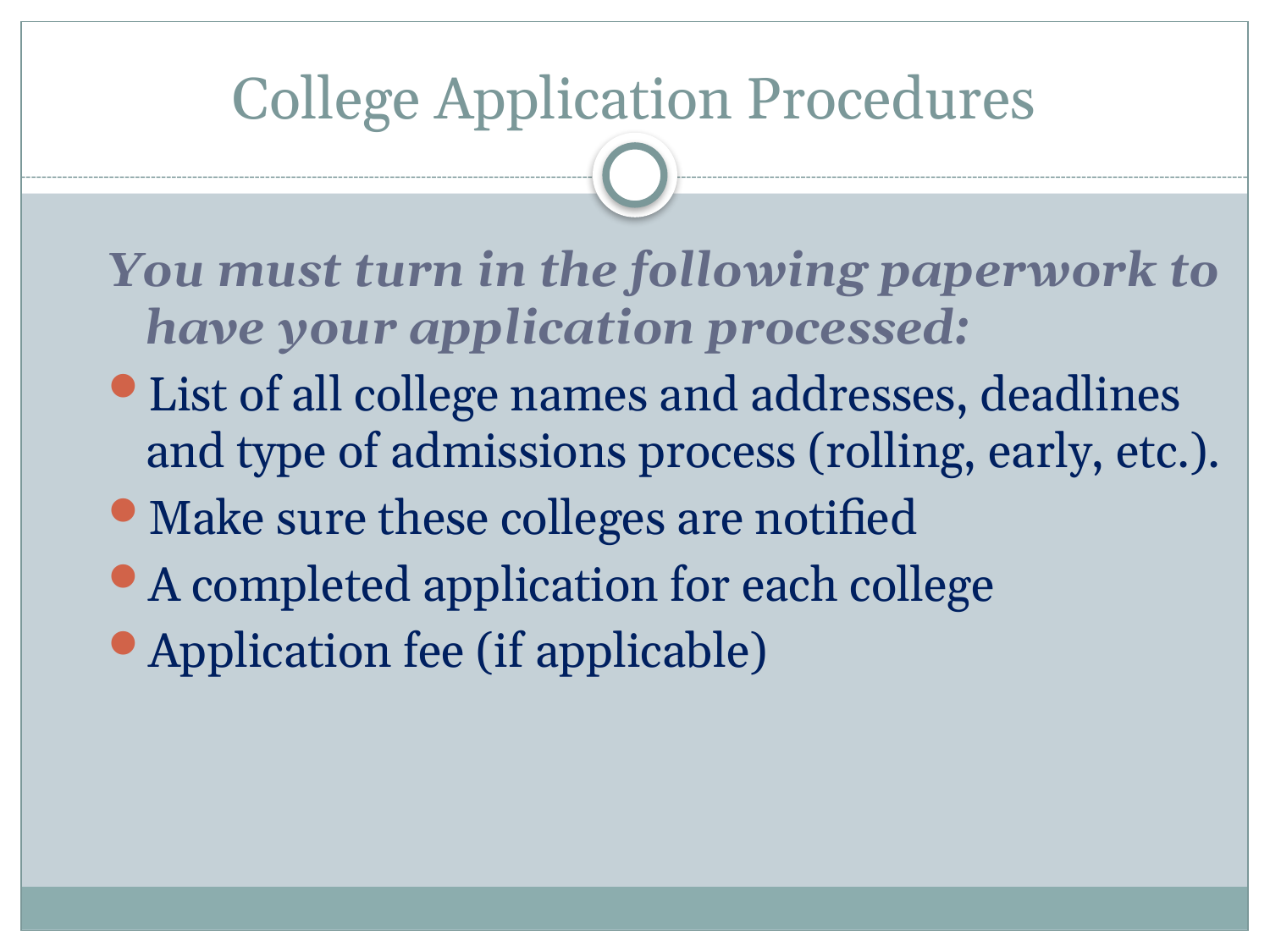

# College Application Procedures
You must turn in the following paperwork to have your application processed:
List of all college names and addresses, deadlines and type of admissions process (rolling, early, etc.).
Make sure these colleges are notified
A completed application for each college
Application fee (if applicable)